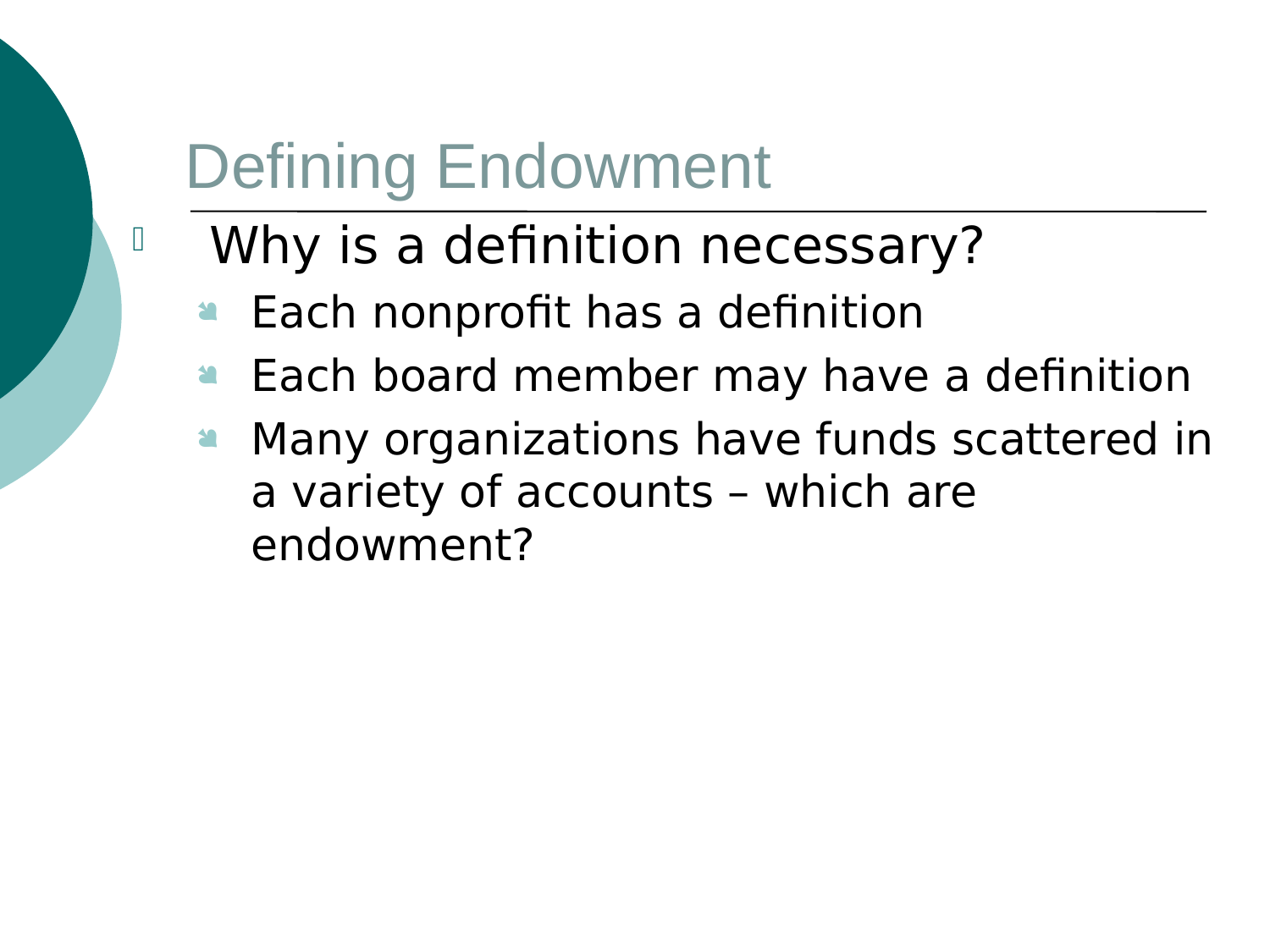

# Defining Endowment

Why is a definition necessary?
Each nonprofit has a definition
Each board member may have a definition
Many organizations have funds scattered in a variety of accounts – which are endowment?